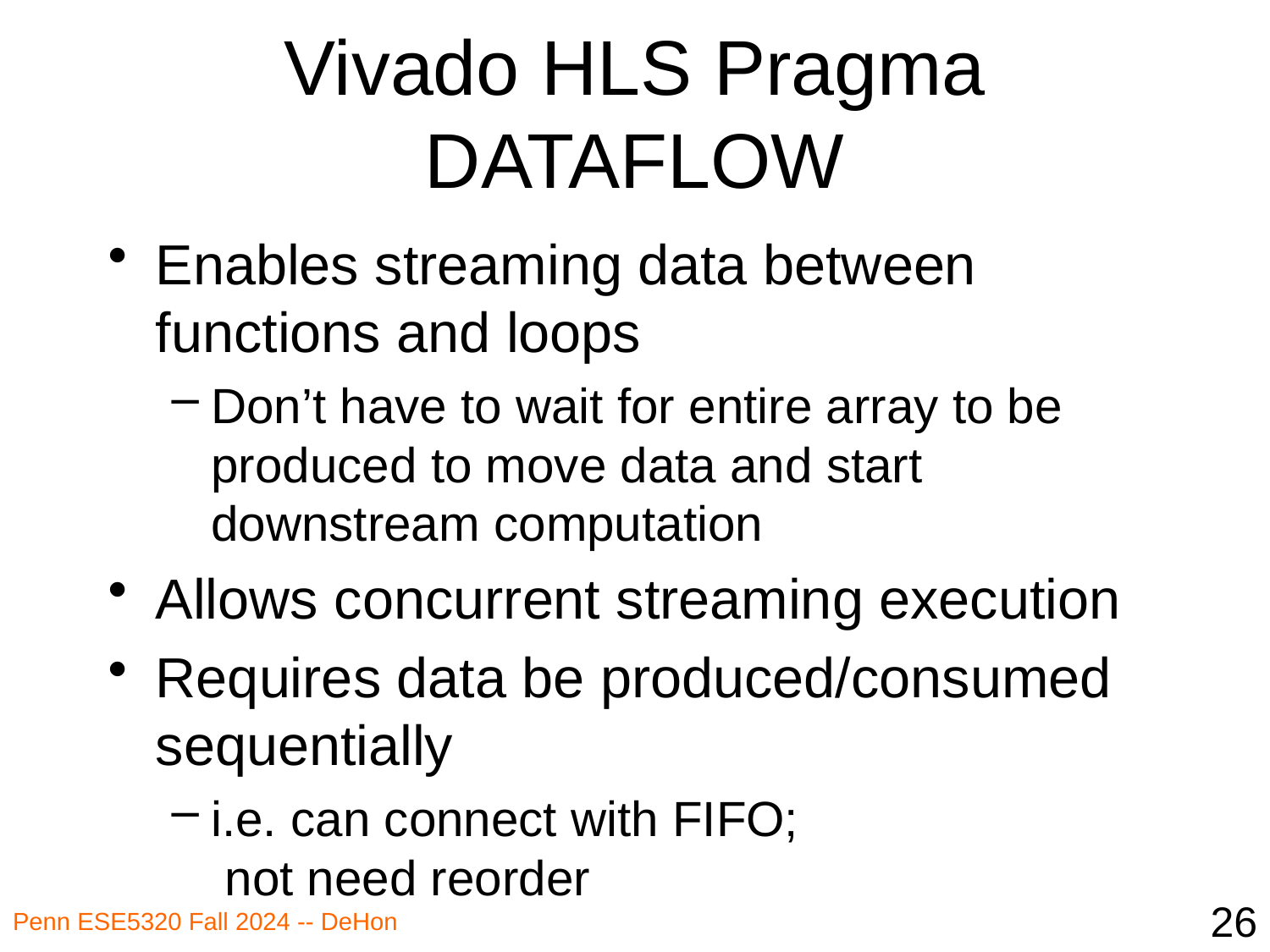

# Vivado HLS Pragma DATAFLOW
Enables streaming data between functions and loops
Don’t have to wait for entire array to be produced to move data and start downstream computation
Allows concurrent streaming execution
Requires data be produced/consumed sequentially
i.e. can connect with FIFO;
 not need reorder

26
Penn ESE5320 Fall 2024 -- DeHon